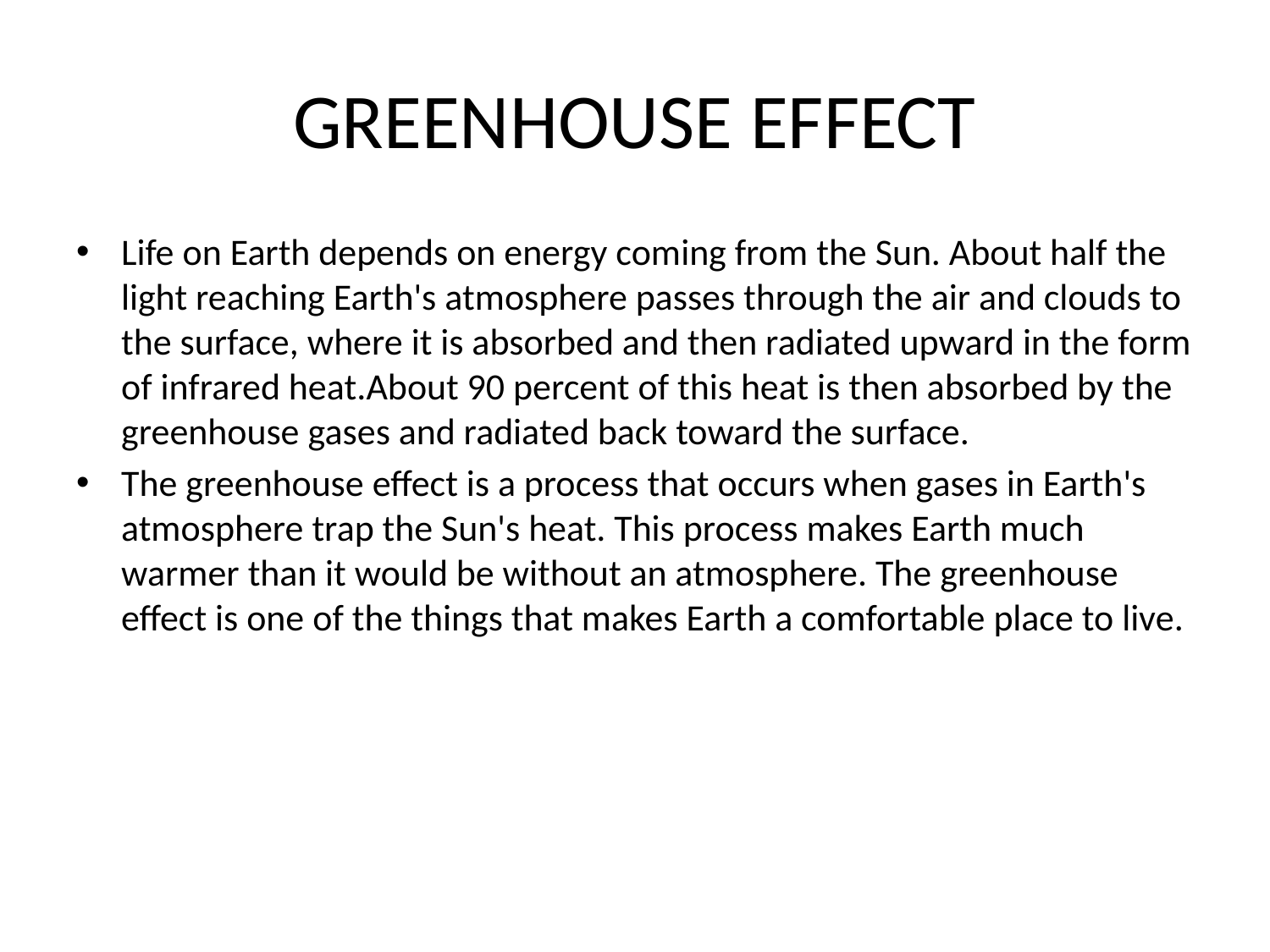

# GREENHOUSE EFFECT
Life on Earth depends on energy coming from the Sun. About half the light reaching Earth's atmosphere passes through the air and clouds to the surface, where it is absorbed and then radiated upward in the form of infrared heat.About 90 percent of this heat is then absorbed by the greenhouse gases and radiated back toward the surface.
The greenhouse effect is a process that occurs when gases in Earth's atmosphere trap the Sun's heat. This process makes Earth much warmer than it would be without an atmosphere. The greenhouse effect is one of the things that makes Earth a comfortable place to live.